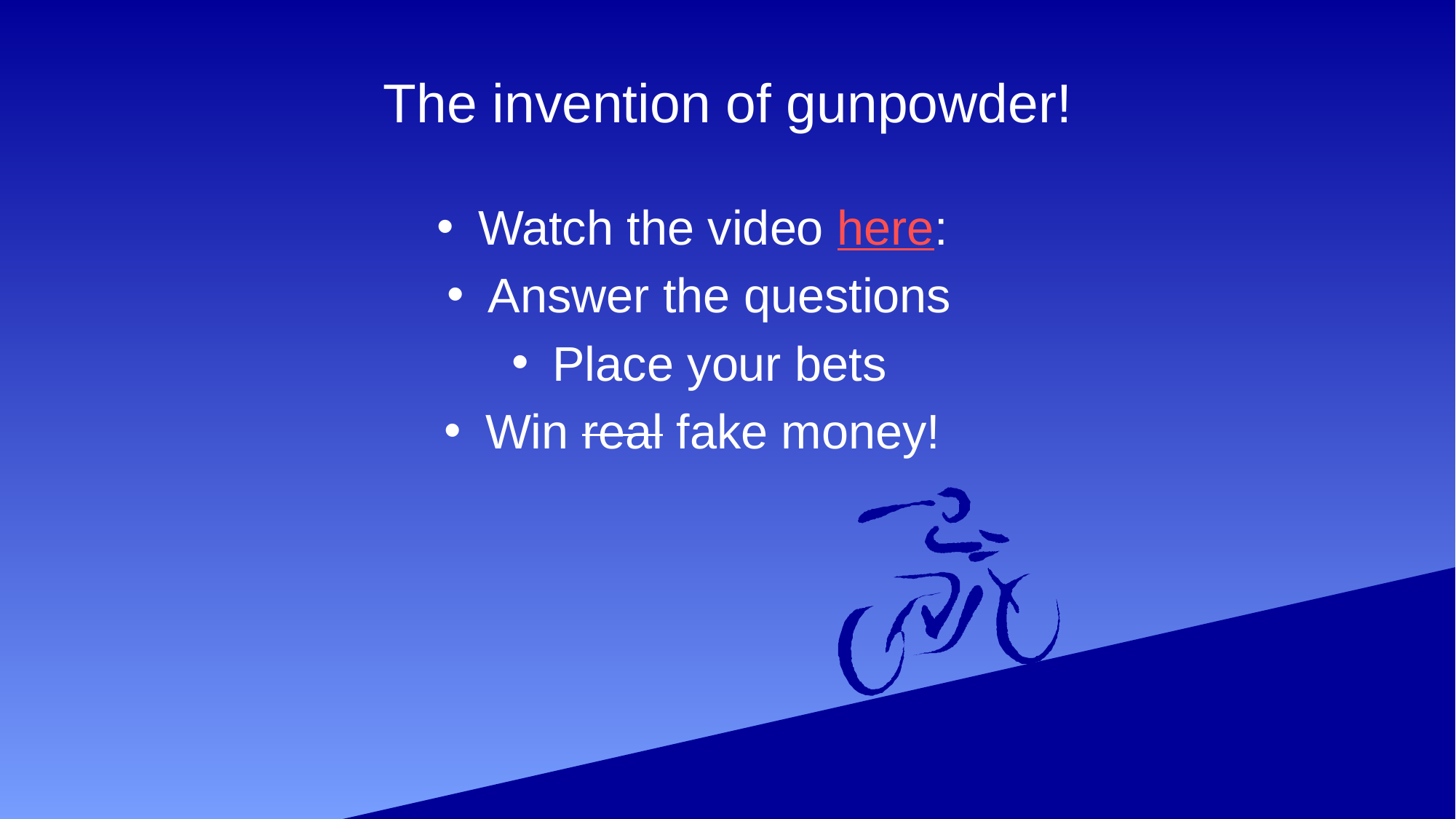

# The invention of gunpowder!
Watch the video here:
Answer the questions
Place your bets
Win real fake money!